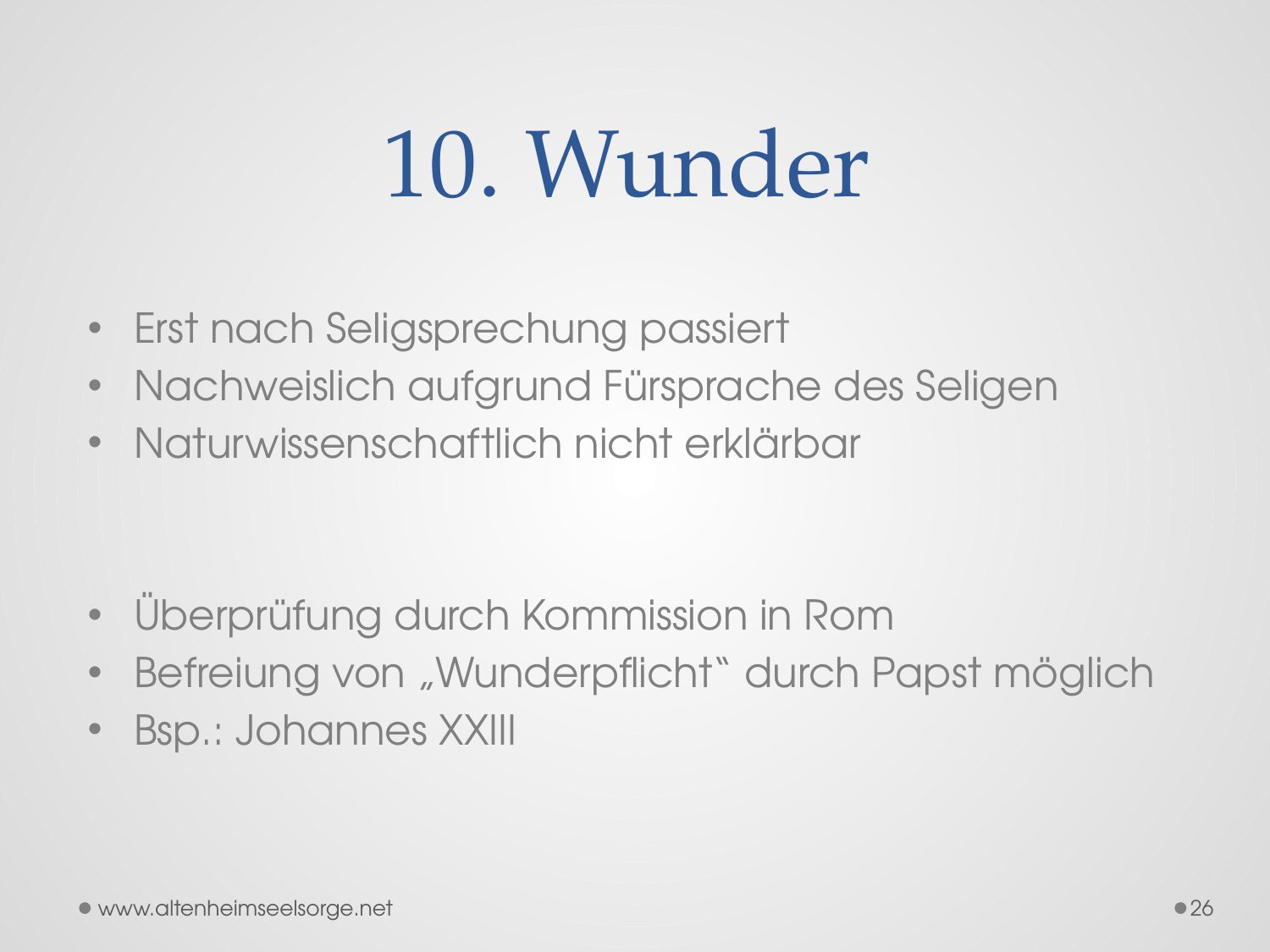

# 10. Wunder
Erst nach Seligsprechung passiert
Nachweislich aufgrund Fürsprache des Seligen
Naturwissenschaftlich nicht erklärbar

Überprüfung durch Kommission in Rom
Befreiung von „Wunderpflicht“ durch Papst möglich
Bsp.: Johannes XXIII
www.altenheimseelsorge.net
26